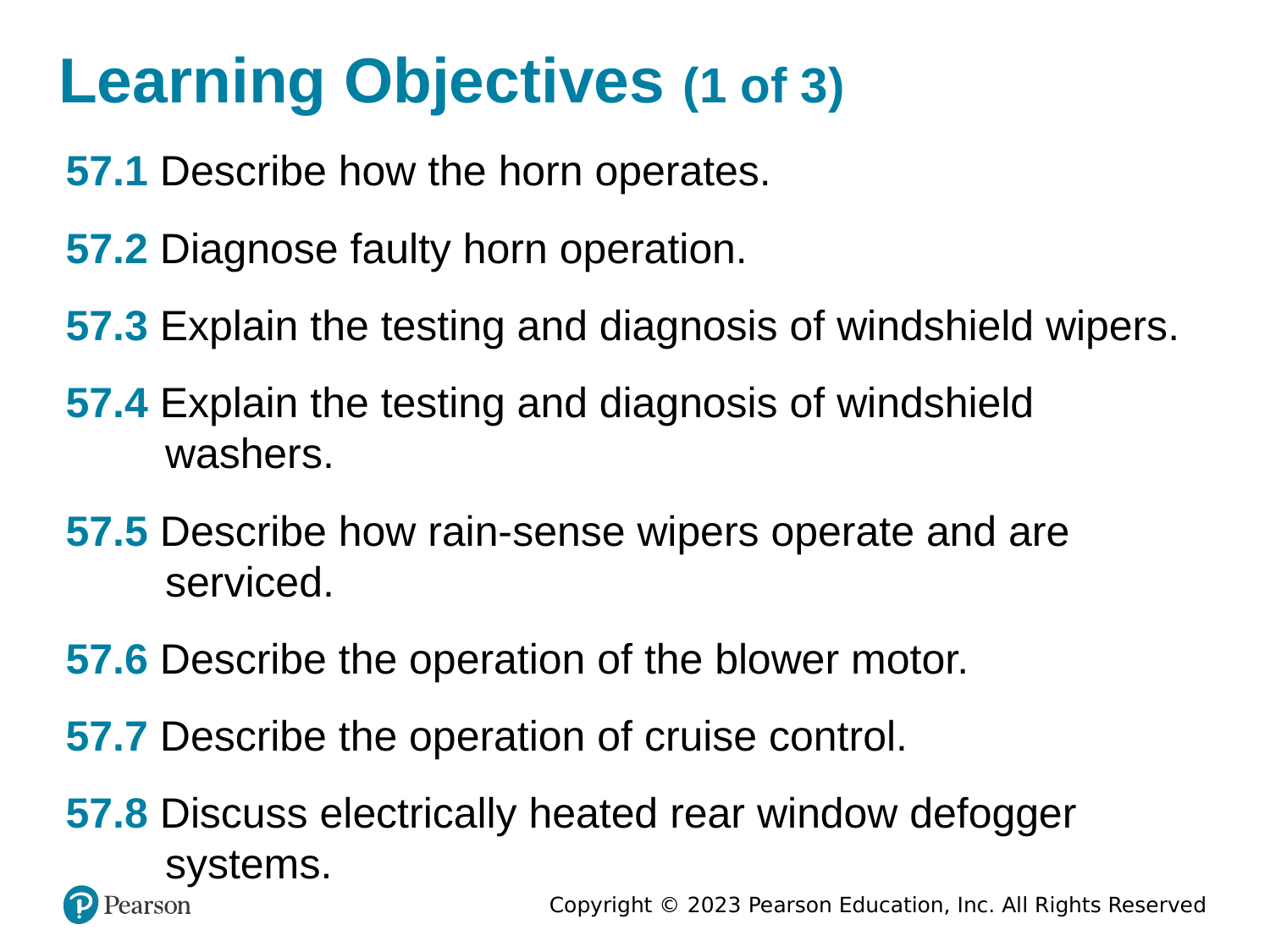

# Learning Objectives (1 of 3)
57.1 Describe how the horn operates.
57.2 Diagnose faulty horn operation.
57.3 Explain the testing and diagnosis of windshield wipers.
57.4 Explain the testing and diagnosis of windshield washers.
57.5 Describe how rain-sense wipers operate and are serviced.
57.6 Describe the operation of the blower motor.
57.7 Describe the operation of cruise control.
57.8 Discuss electrically heated rear window defogger systems.